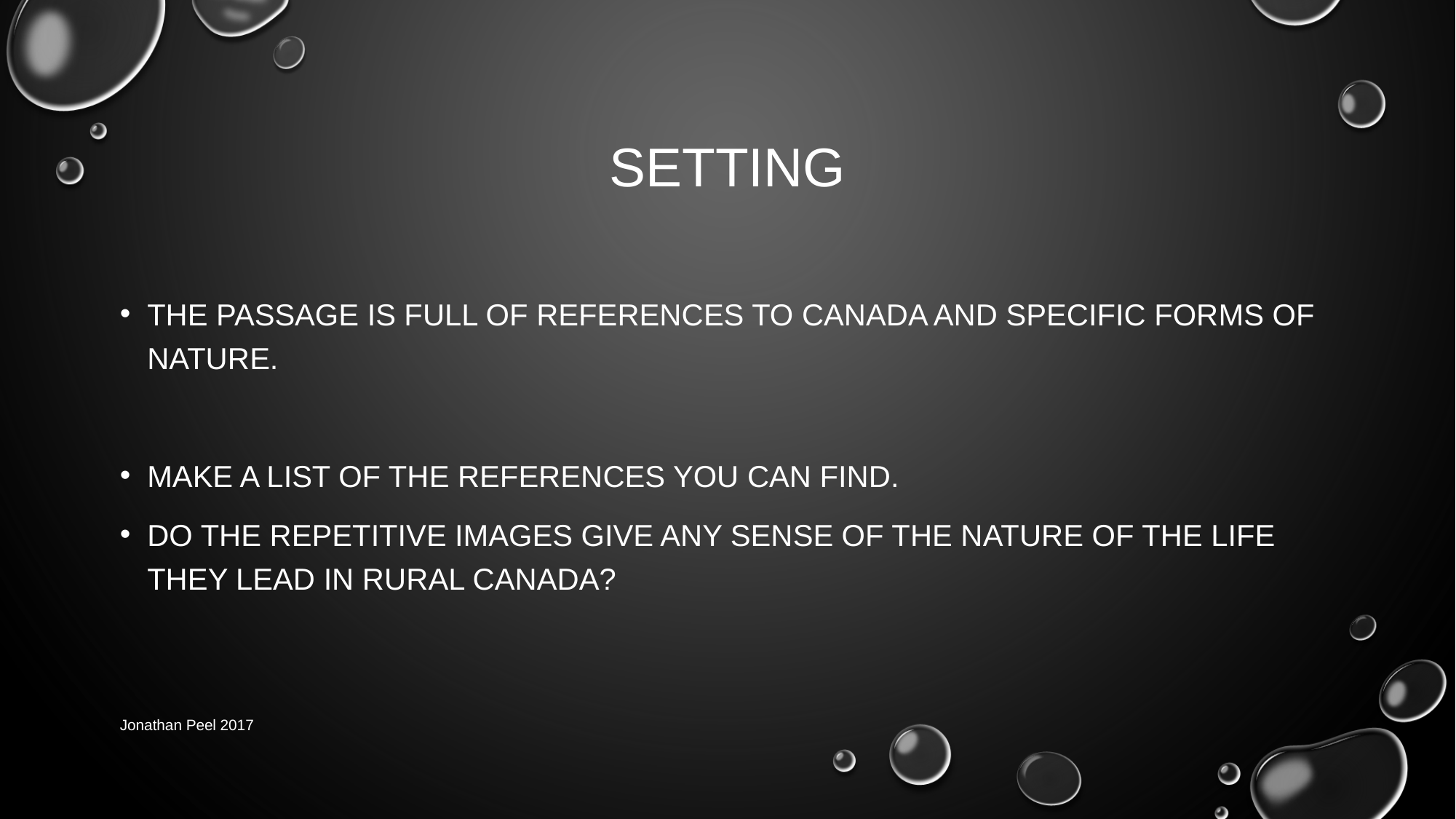

# Setting
The passage is full of references to Canada and specific forms of nature.

Make a list of the references you can find.
Do the repetitive images give any sense of the nature of the life they lead in rural Canada?
Jonathan Peel 2017